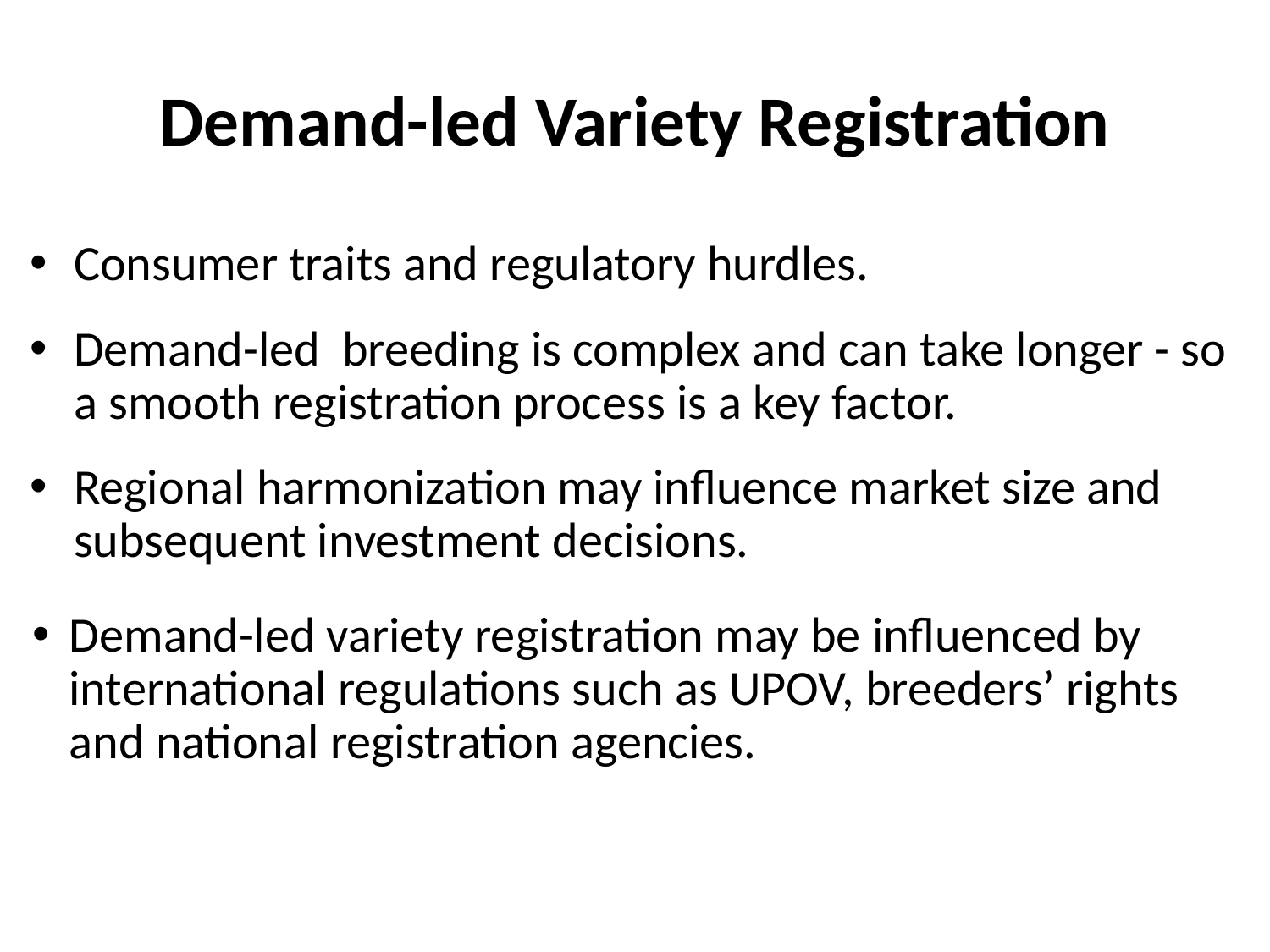

# Demand-led Variety Registration
Consumer traits and regulatory hurdles.
Demand-led  breeding is complex and can take longer - so a smooth registration process is a key factor.
Regional harmonization may influence market size and subsequent investment decisions.
Demand-led variety registration may be influenced by international regulations such as UPOV, breeders’ rights and national registration agencies.